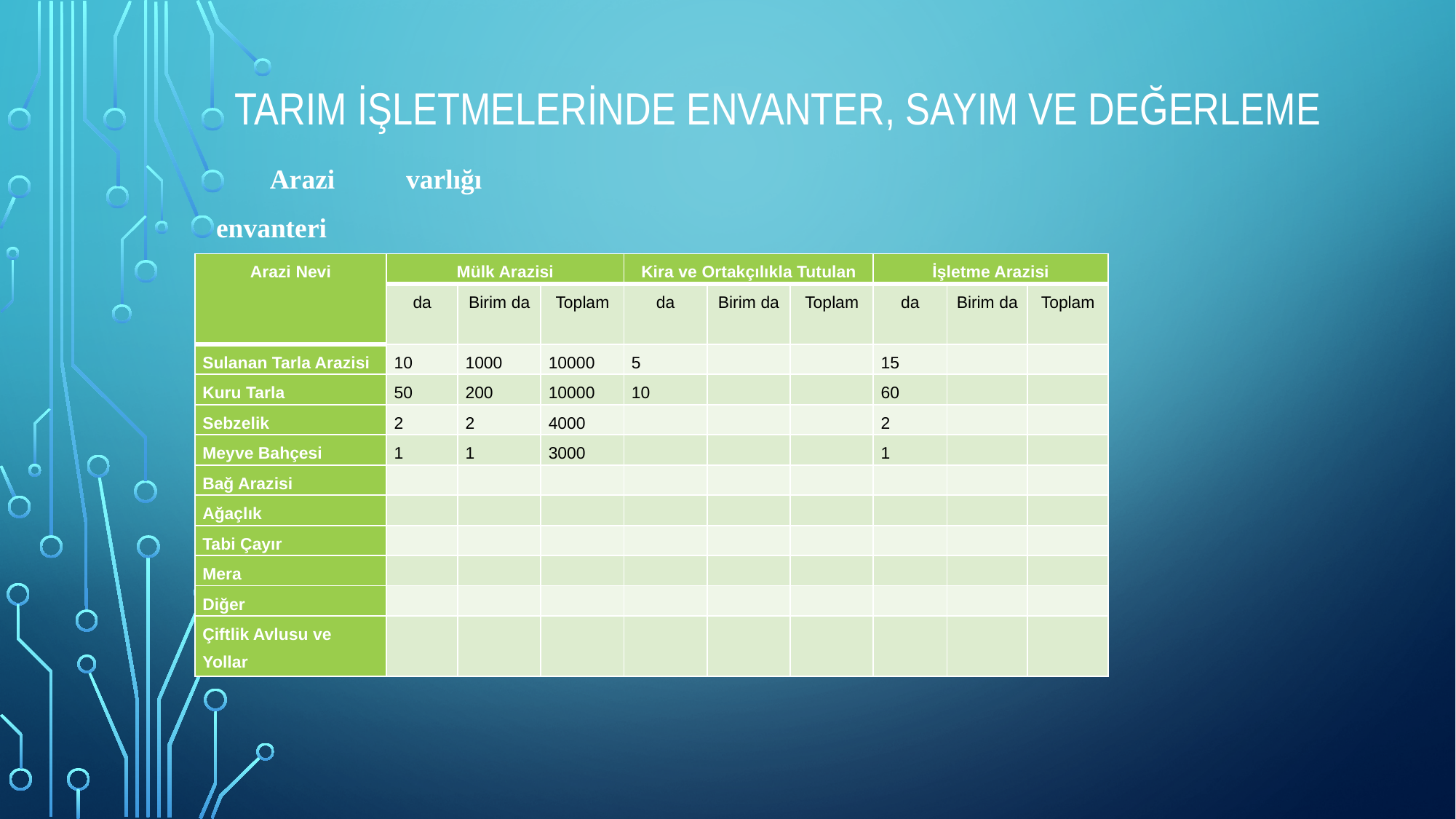

# TARIM İŞLETMELERİNDE ENVANTER, SAYIM VE DEĞERLEME
Arazi varlığı envanteri
| Arazi Nevi | Mülk Arazisi |  |  | Kira ve Ortakçılıkla Tutulan |  |  | İşletme Arazisi |  |  |
| --- | --- | --- | --- | --- | --- | --- | --- | --- | --- |
|  | da | Birim da | Toplam | da | Birim da | Toplam | da | Birim da | Toplam |
| Sulanan Tarla Arazisi | 10 | 1000 | 10000 | 5 |  |  | 15 |  |  |
| Kuru Tarla | 50 | 200 | 10000 | 10 |  |  | 60 |  |  |
| Sebzelik | 2 | 2 | 4000 |  |  |  | 2 |  |  |
| Meyve Bahçesi | 1 | 1 | 3000 |  |  |  | 1 |  |  |
| Bağ Arazisi |  |  |  |  |  |  |  |  |  |
| Ağaçlık |  |  |  |  |  |  |  |  |  |
| Tabi Çayır |  |  |  |  |  |  |  |  |  |
| Mera |  |  |  |  |  |  |  |  |  |
| Diğer |  |  |  |  |  |  |  |  |  |
| Çiftlik Avlusu ve Yollar |  |  |  |  |  |  |  |  |  |